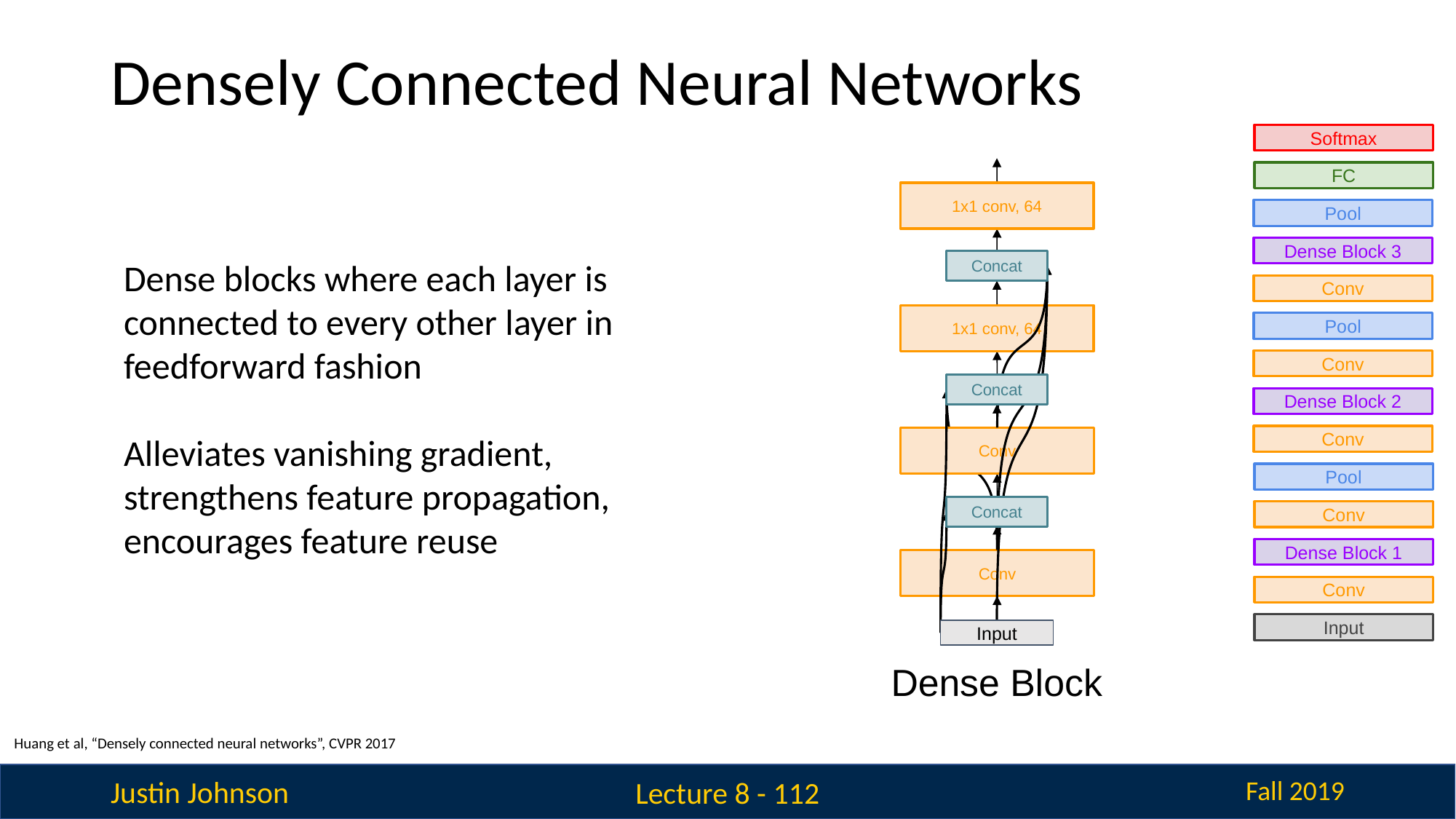

# Densely Connected Neural Networks
Softmax
FC
Pool
Dense Block 3
Conv
Pool
Conv
Dense Block 2
Conv
Pool
Conv
Dense Block 1
Conv
Input
1x1 conv, 64
Concat
1x1 conv, 64
Concat
Conv
Concat
Conv
Input
Dense Block
Dense blocks where each layer is connected to every other layer in feedforward fashion

Alleviates vanishing gradient, strengthens feature propagation, encourages feature reuse
Huang et al, “Densely connected neural networks”, CVPR 2017
Lecture 8 - 112